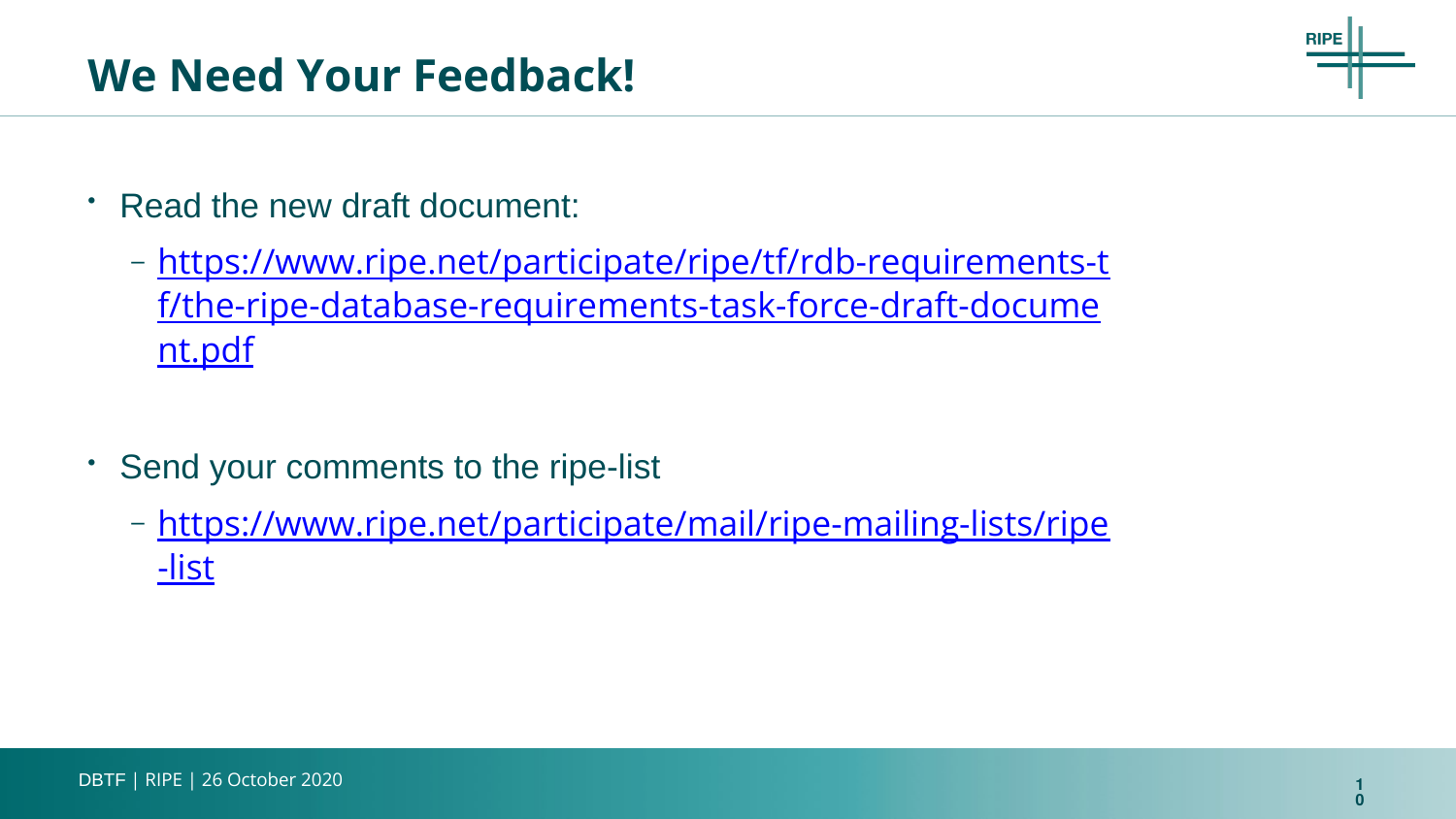

# We Need Your Feedback!
Read the new draft document:
https://www.ripe.net/participate/ripe/tf/rdb-requirements-tf/the-ripe-database-requirements-task-force-draft-document.pdf

Send your comments to the ripe-list
https://www.ripe.net/participate/mail/ripe-mailing-lists/ripe-list

10
DBTF | RIPE | 26 October 2020